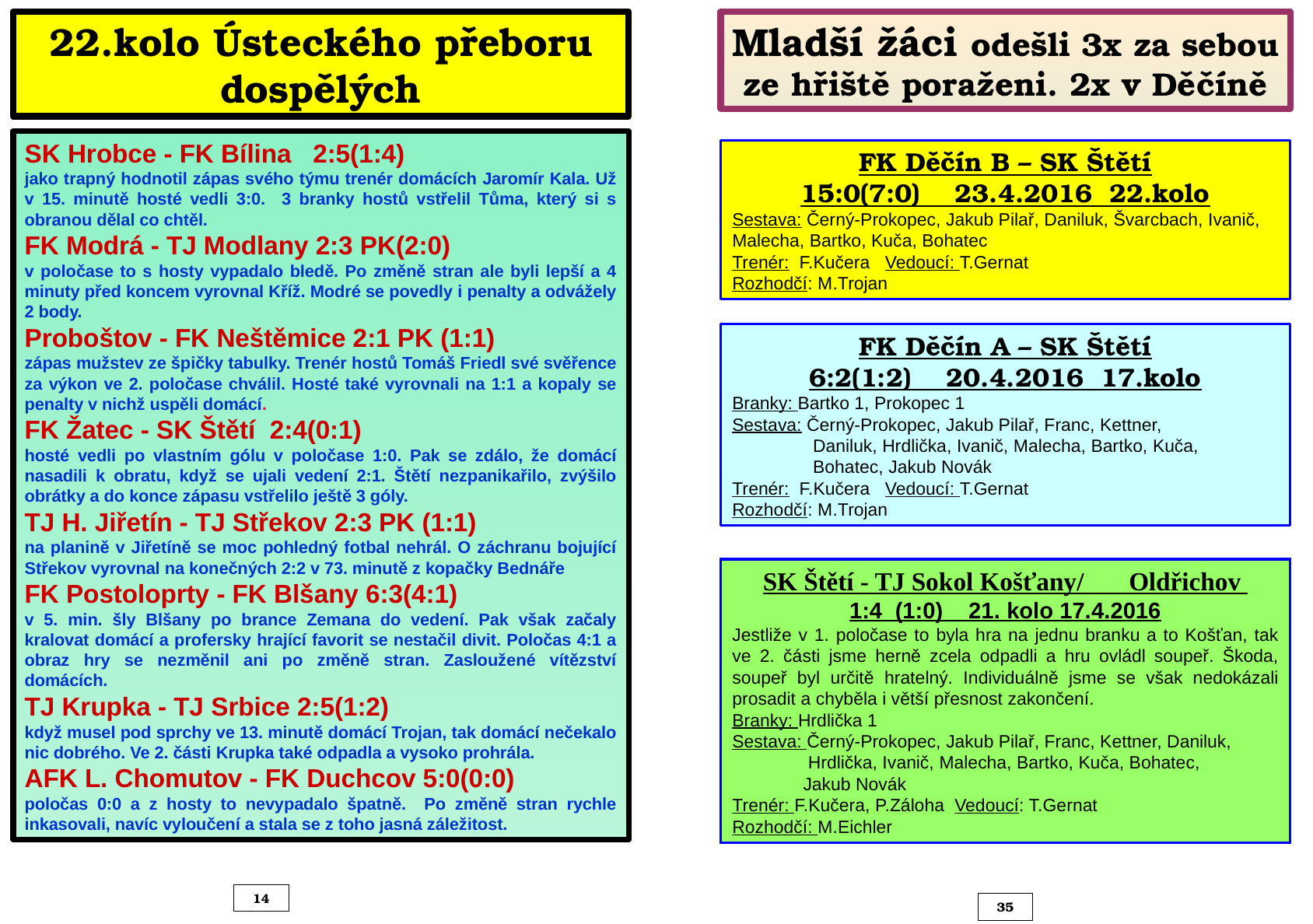

22.kolo Ústeckého přeboru dospělých
Mladší žáci odešli 3x za sebou ze hřiště poraženi. 2x v Děčíně
SK Hrobce - FK Bílina   2:5(1:4)
jako trapný hodnotil zápas svého týmu trenér domácích Jaromír Kala. Už v 15. minutě hosté vedli 3:0.  3 branky hostů vstřelil Tůma, který si s obranou dělal co chtěl.
FK Modrá - TJ Modlany 2:3 PK(2:0)
v poločase to s hosty vypadalo bledě. Po změně stran ale byli lepší a 4 minuty před koncem vyrovnal Kříž. Modré se povedly i penalty a odvážely 2 body.
Proboštov - FK Neštěmice 2:1 PK (1:1)
zápas mužstev ze špičky tabulky. Trenér hostů Tomáš Friedl své svěřence za výkon ve 2. poločase chválil. Hosté také vyrovnali na 1:1 a kopaly se penalty v nichž uspěli domácí.
FK Žatec - SK Štětí  2:4(0:1)
hosté vedli po vlastním gólu v poločase 1:0. Pak se zdálo, že domácí nasadili k obratu, když se ujali vedení 2:1. Štětí nezpanikařilo, zvýšilo obrátky a do konce zápasu vstřelilo ještě 3 góly.
TJ H. Jiřetín - TJ Střekov 2:3 PK (1:1)
na planině v Jiřetíně se moc pohledný fotbal nehrál. O záchranu bojující Střekov vyrovnal na konečných 2:2 v 73. minutě z kopačky Bednáře
FK Postoloprty - FK Blšany 6:3(4:1)
v 5. min. šly Blšany po brance Zemana do vedení. Pak však začaly kralovat domácí a profersky hrající favorit se nestačil divit. Poločas 4:1 a obraz hry se nezměnil ani po změně stran. Zasloužené vítězství domácích.
TJ Krupka - TJ Srbice 2:5(1:2)
když musel pod sprchy ve 13. minutě domácí Trojan, tak domácí nečekalo nic dobrého. Ve 2. části Krupka také odpadla a vysoko prohrála.
AFK L. Chomutov - FK Duchcov 5:0(0:0)
poločas 0:0 a z hosty to nevypadalo špatně.  Po změně stran rychle inkasovali, navíc vyloučení a stala se z toho jasná záležitost.
FK Děčín B – SK Štětí
15:0(7:0)    23.4.2016  22.kolo
Sestava: Černý-Prokopec, Jakub Pilař, Daniluk, Švarcbach, Ivanič, Malecha, Bartko, Kuča, Bohatec
Trenér:  F.Kučera   Vedoucí: T.Gernat
Rozhodčí: M.Trojan
FK Děčín A – SK Štětí
6:2(1:2)    20.4.2016  17.kolo
Branky: Bartko 1, Prokopec 1
Sestava: Černý-Prokopec, Jakub Pilař, Franc, Kettner,
                Daniluk, Hrdlička, Ivanič, Malecha, Bartko, Kuča,
                Bohatec, Jakub Novák
Trenér:  F.Kučera   Vedoucí: T.Gernat
Rozhodčí: M.Trojan
SK Štětí - TJ Sokol Košťany/       Oldřichov
1:4  (1:0)    21. kolo 17.4.2016
Jestliže v 1. poločase to byla hra na jednu branku a to Košťan, tak ve 2. části jsme herně zcela odpadli a hru ovládl soupeř. Škoda, soupeř byl určitě hratelný. Individuálně jsme se však nedokázali prosadit a chyběla i větší přesnost zakončení.
Branky: Hrdlička 1
Sestava: Černý-Prokopec, Jakub Pilař, Franc, Kettner, Daniluk,
               Hrdlička, Ivanič, Malecha, Bartko, Kuča, Bohatec,
              Jakub Novák
Trenér: F.Kučera, P.Záloha  Vedoucí: T.Gernat
Rozhodčí: M.Eichler
14
35